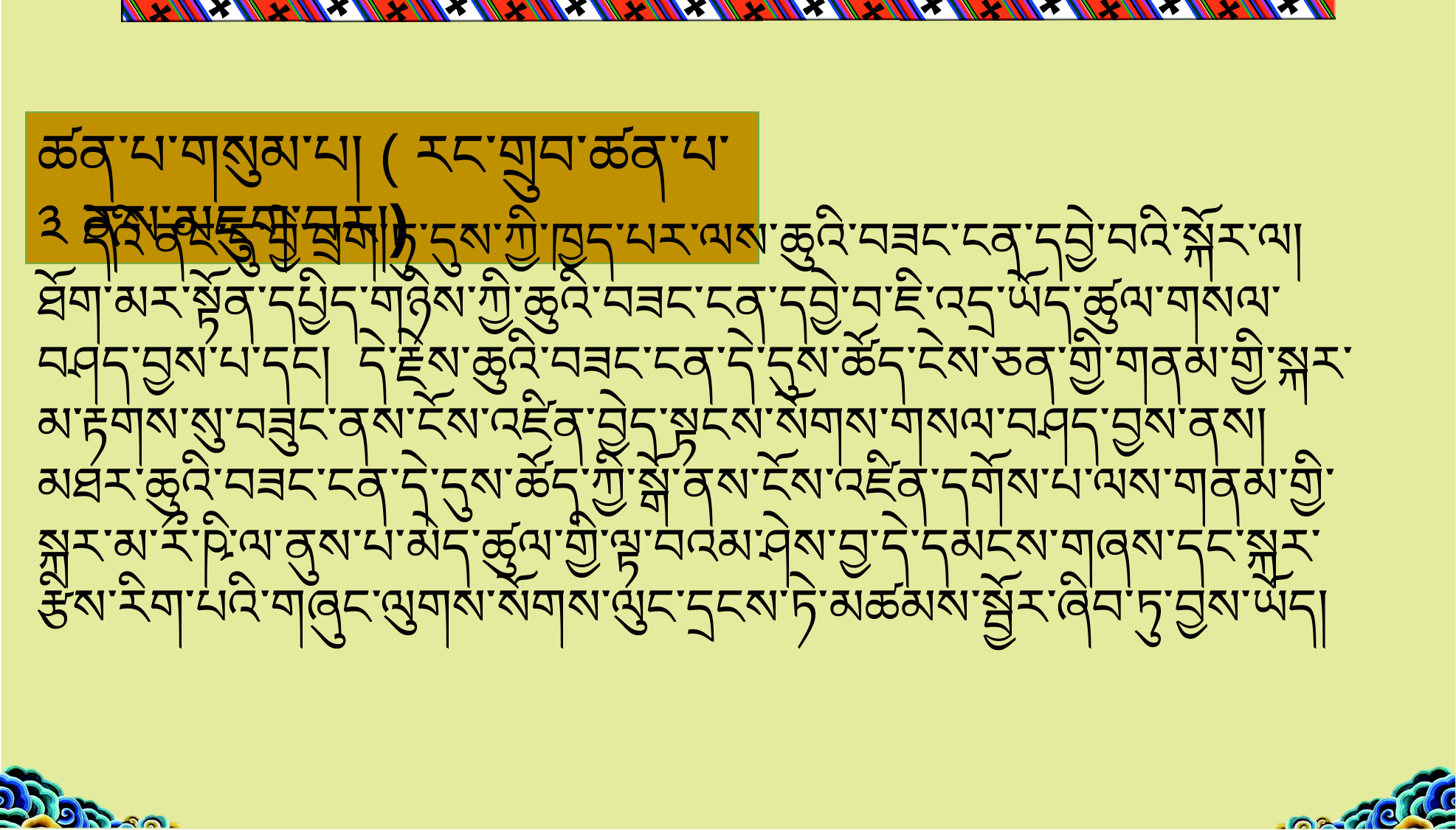

ཚན་པ་གསུམ་པ། ( རང་གྲུབ་ཚན་པ་ ༣ ནས་མཇུག་བར།)
   དེའི་ནང་དུ་བྱེ་བྲག་ཏུ་དུས་ཀྱི་ཁྱད་པར་ལས་ཆུའི་བཟང་ངན་དབྱེ་བའི་སྐོར་ལ། ཐོག་མར་སྟོན་དཔྱིད་གཉིས་ཀྱི་ཆུའི་བཟང་ངན་དབྱེ་བ་ཇི་འདྲ་ཡོད་ཚུལ་གསལ་བཤད་བྱས་པ་དང།  དེ་རྗེས་ཆུའི་བཟང་ངན་དེ་དུས་ཚོད་ངེས་ཅན་གྱི་གནམ་གྱི་སྐར་མ་རྟགས་སུ་བཟུང་ནས་ངོས་འཛིན་བྱེད་སྟངས་སོགས་གསལ་བཤད་བྱས་ནས།  མཐར་ཆུའི་བཟང་ངན་དེ་དུས་ཚོད་ཀྱི་སྒོ་ནས་ངོས་འཛིན་དགོས་པ་ལས་གནམ་གྱི་སྐར་མ་རྀ་ཥི་ལ་ནུས་པ་མེད་ཚུལ་གྱི་ལྟ་བའམ་ཤེས་བྱ་དེ་དམངས་གཞས་དང་སྐར་རྩིས་རིག་པའི་གཞུང་ལུགས་སོགས་ལུང་དྲངས་ཏེ་མཚམས་སྦྱོར་ཞིབ་ཏུ་བྱས་ཡོད།